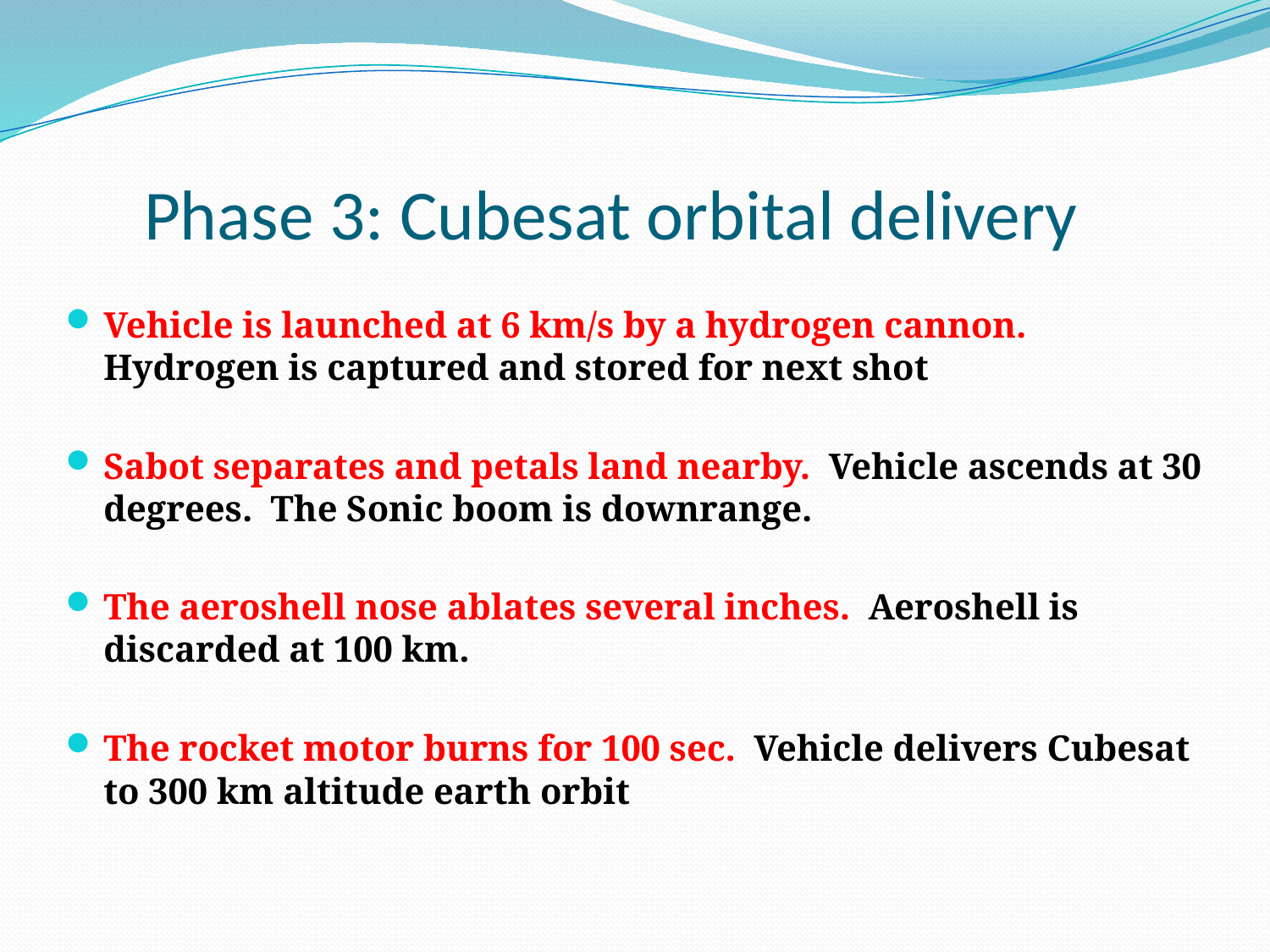

# Phase 3: Cubesat orbital delivery
Vehicle is launched at 6 km/s by a hydrogen cannon.  Hydrogen is captured and stored for next shot

Sabot separates and petals land nearby.  Vehicle ascends at 30 degrees.  The Sonic boom is downrange.

The aeroshell nose ablates several inches.  Aeroshell is discarded at 100 km.

The rocket motor burns for 100 sec.  Vehicle delivers Cubesat to 300 km altitude earth orbit